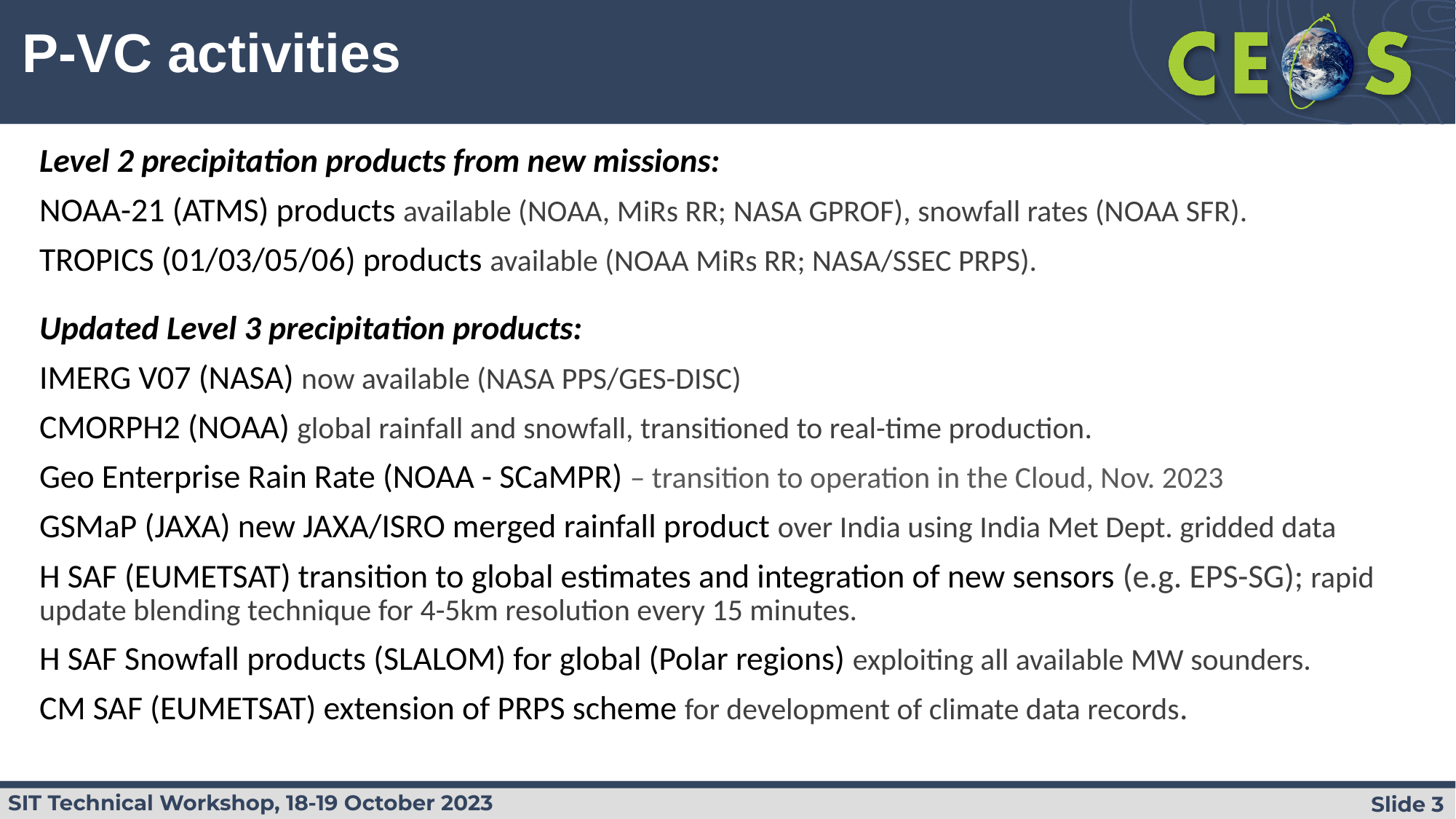

P-VC activities
Level 2 precipitation products from new missions:
NOAA-21 (ATMS) products available (NOAA, MiRs RR; NASA GPROF), snowfall rates (NOAA SFR).
TROPICS (01/03/05/06) products available (NOAA MiRs RR; NASA/SSEC PRPS).
Updated Level 3 precipitation products:
IMERG V07 (NASA) now available (NASA PPS/GES-DISC)
CMORPH2 (NOAA) global rainfall and snowfall, transitioned to real-time production.
Geo Enterprise Rain Rate (NOAA - SCaMPR) – transition to operation in the Cloud, Nov. 2023
GSMaP (JAXA) new JAXA/ISRO merged rainfall product over India using India Met Dept. gridded data
H SAF (EUMETSAT) transition to global estimates and integration of new sensors (e.g. EPS-SG); rapid update blending technique for 4-5km resolution every 15 minutes.
H SAF Snowfall products (SLALOM) for global (Polar regions) exploiting all available MW sounders.
CM SAF (EUMETSAT) extension of PRPS scheme for development of climate data records.